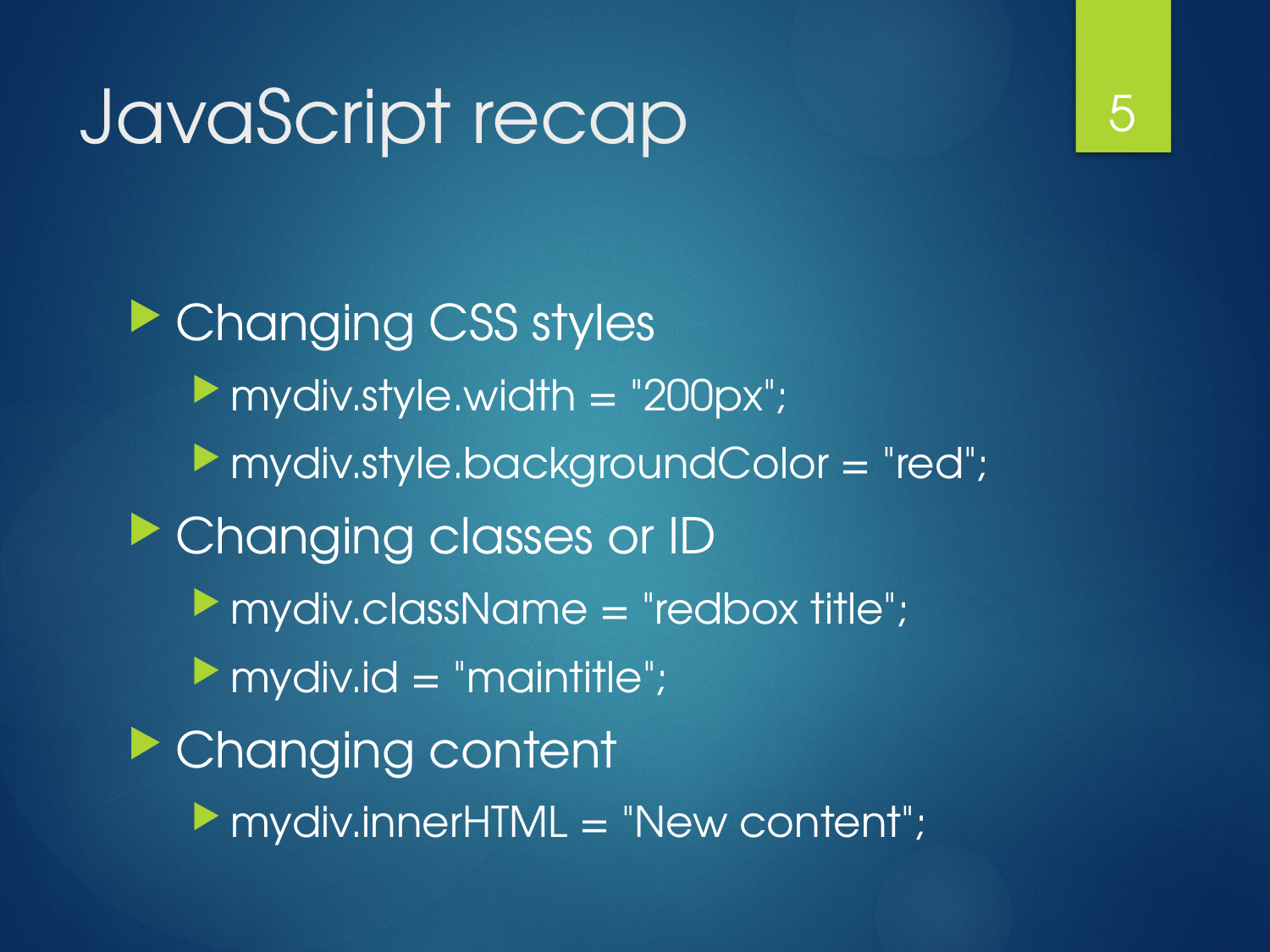

5
# JavaScript recap
Changing CSS styles
mydiv.style.width = "200px";
mydiv.style.backgroundColor = "red";
Changing classes or ID
mydiv.className = "redbox title";
mydiv.id = "maintitle";
Changing content
mydiv.innerHTML = "New content";